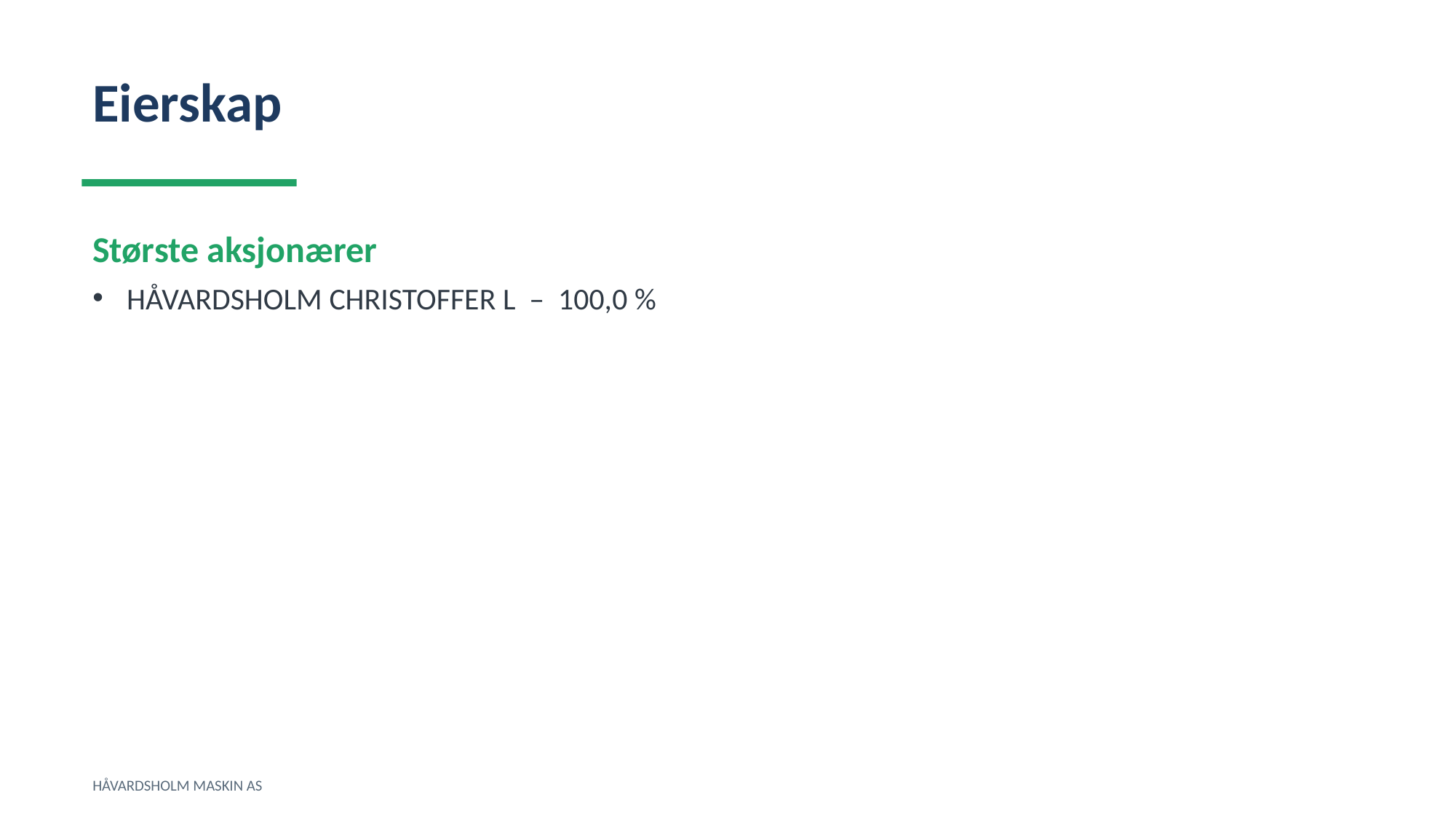

Eierskap

Største aksjonærer
HÅVARDSHOLM CHRISTOFFER L  –  100,0 %
HÅVARDSHOLM MASKIN AS